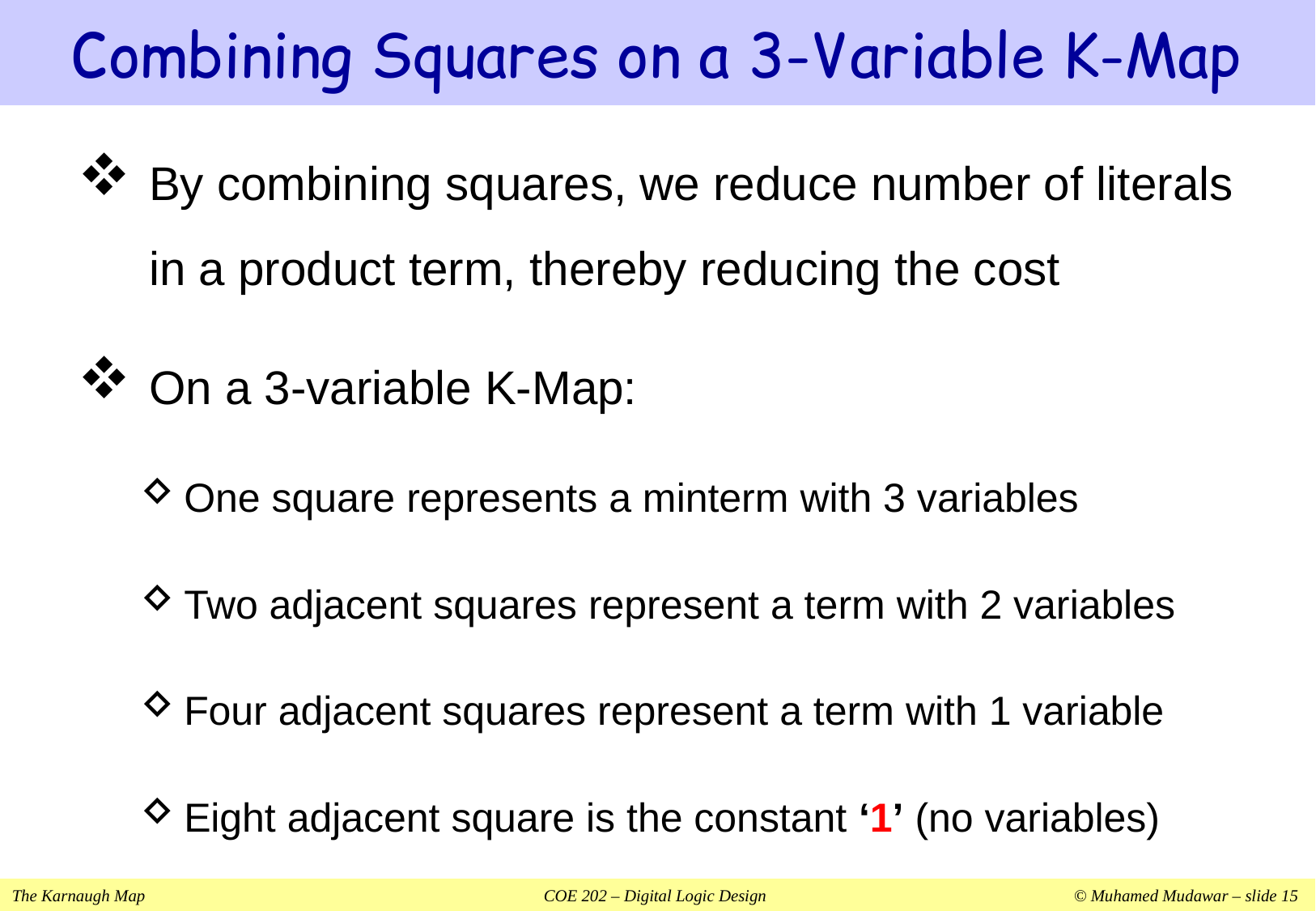

# Combining Squares on a 3-Variable K-Map
By combining squares, we reduce number of literals in a product term, thereby reducing the cost
On a 3-variable K-Map:
One square represents a minterm with 3 variables
Two adjacent squares represent a term with 2 variables
Four adjacent squares represent a term with 1 variable
Eight adjacent square is the constant ‘1’ (no variables)